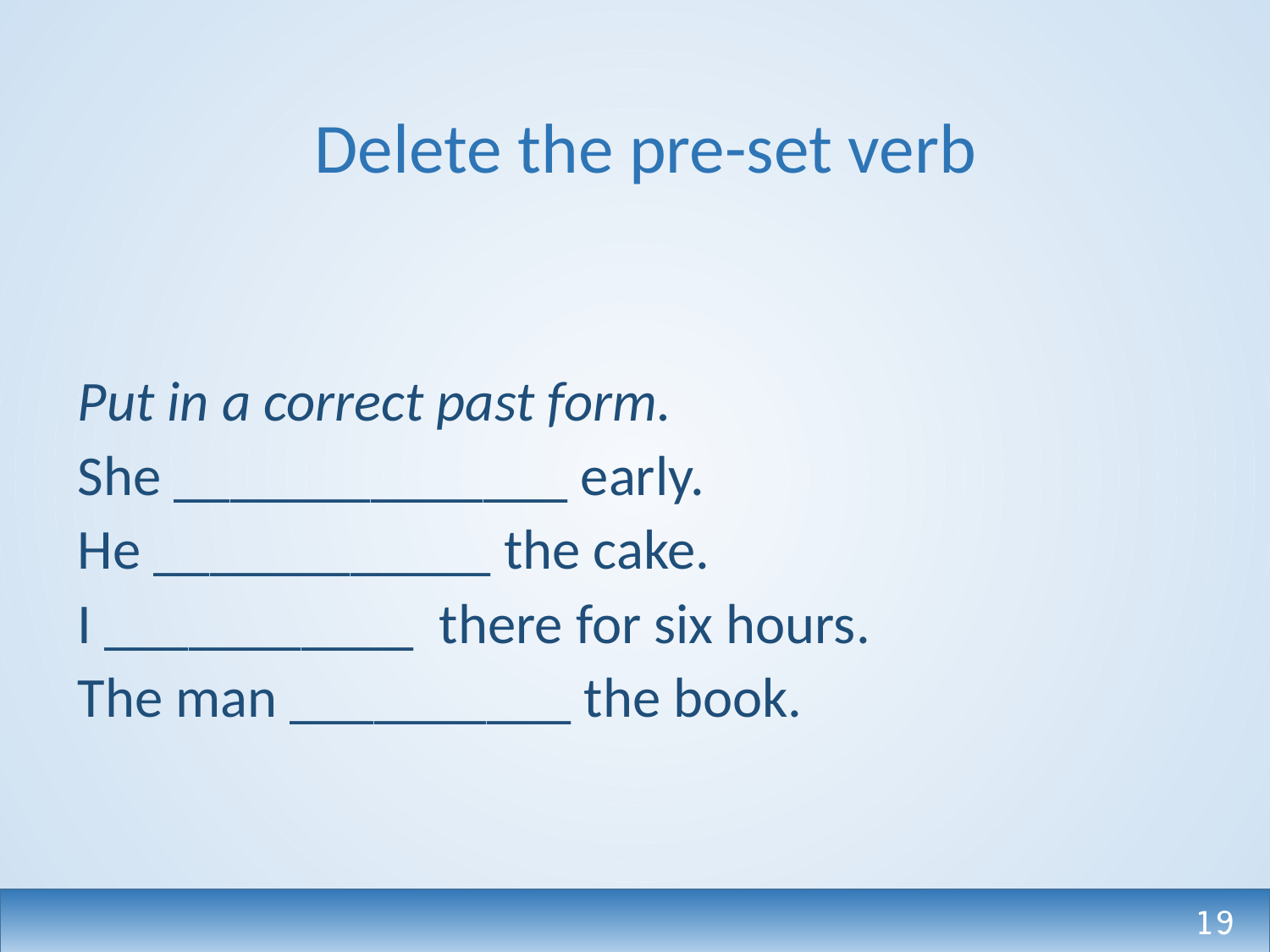

# Delete the pre-set verb
Put in a correct past form.
She ______________ early.
He ____________ the cake.
I ___________  there for six hours.
The man __________ the book.
19